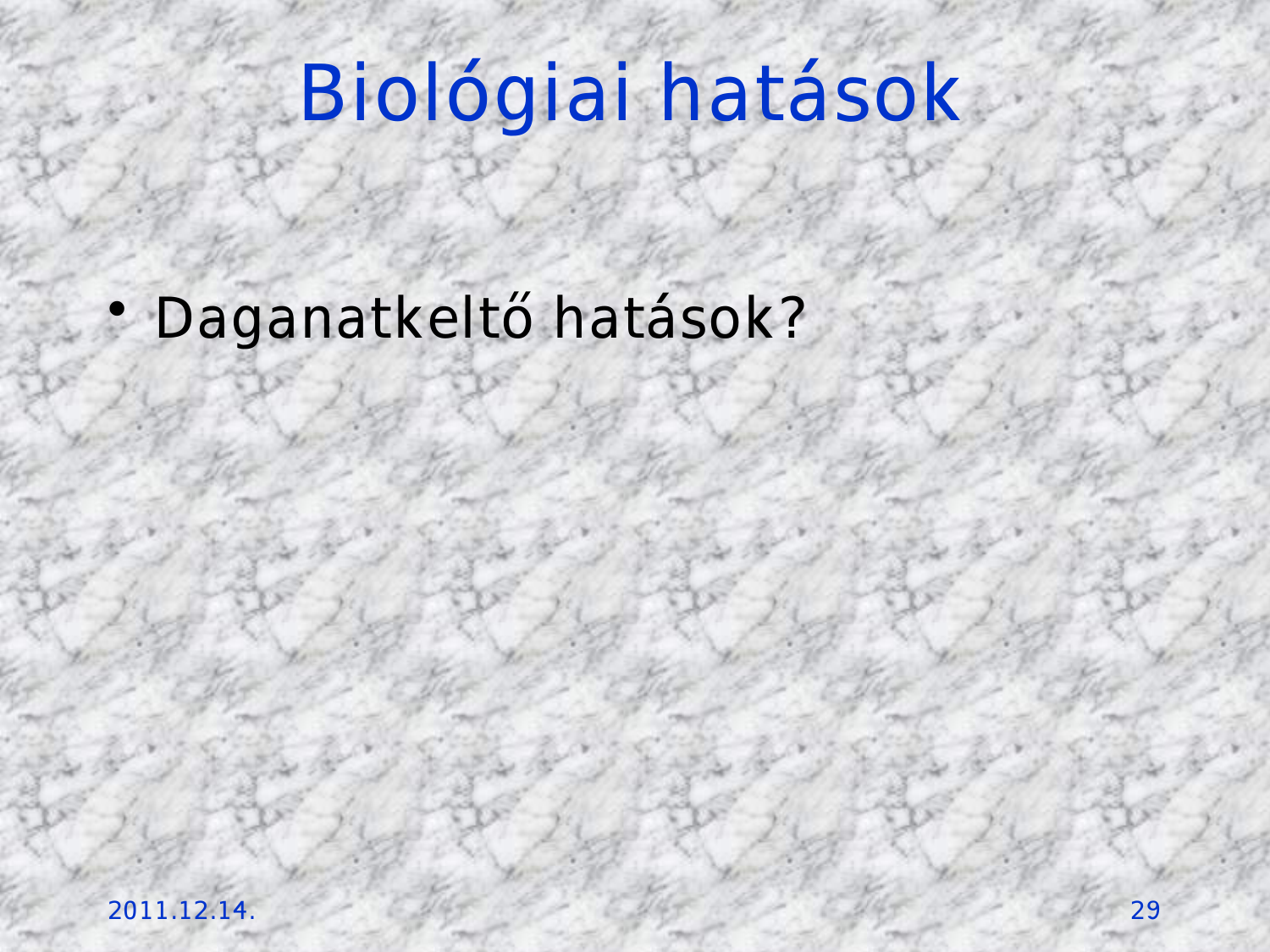

# Biológiai hatások
Daganatkeltő hatások?
2011.12.14.
29